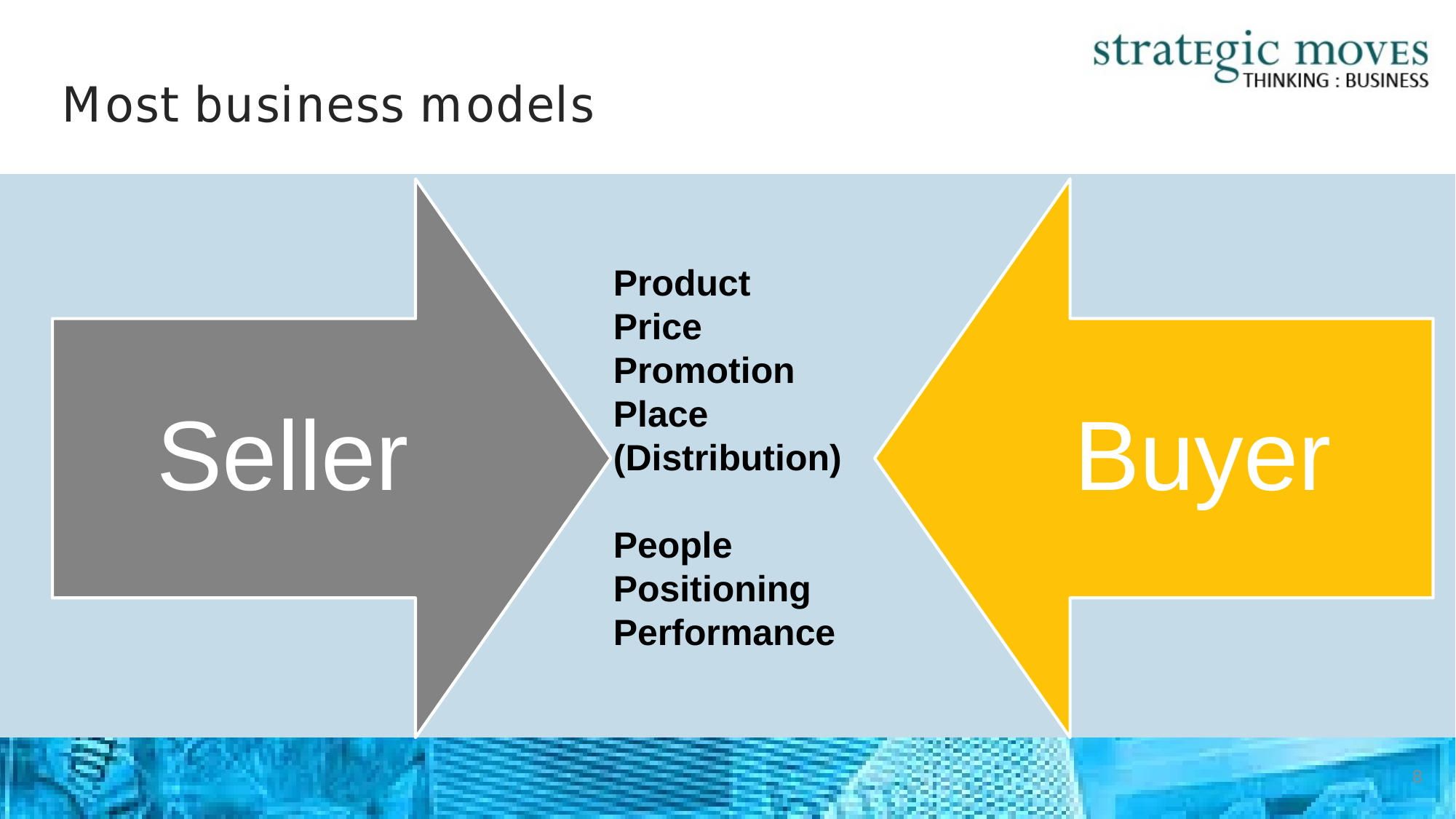

# Most business models
Seller
Buyer
Product
Price
Promotion
Place (Distribution)

People
Positioning
Performance

8